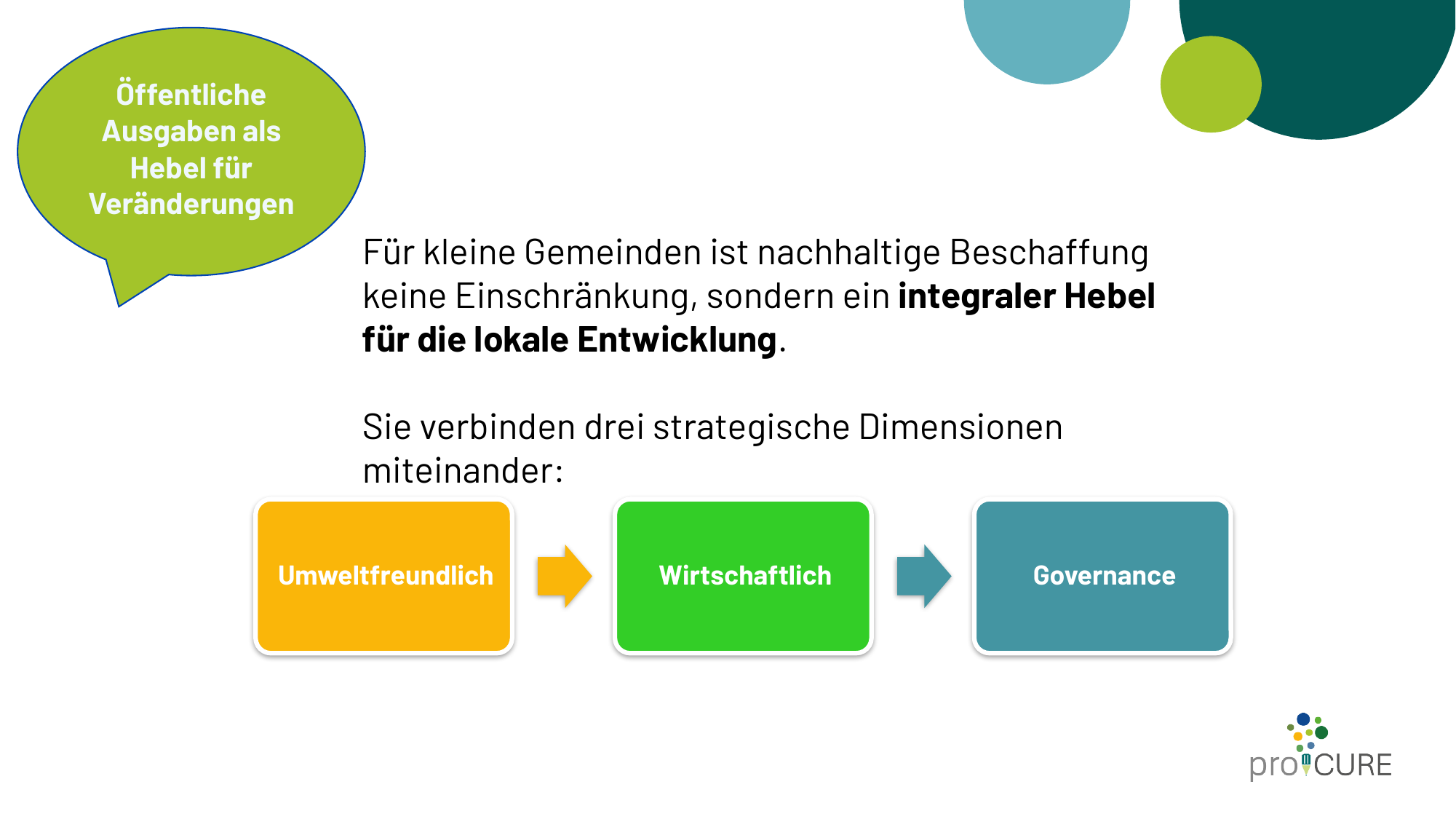

Öffentliche Ausgaben als Hebel für Veränderungen

Für kleine Gemeinden ist nachhaltige Beschaffung keine Einschränkung, sondern ein integraler Hebel für die lokale Entwicklung.

Sie verbinden drei strategische Dimensionen miteinander:
Umweltfreundlich

Wirtschaftlich

Governance